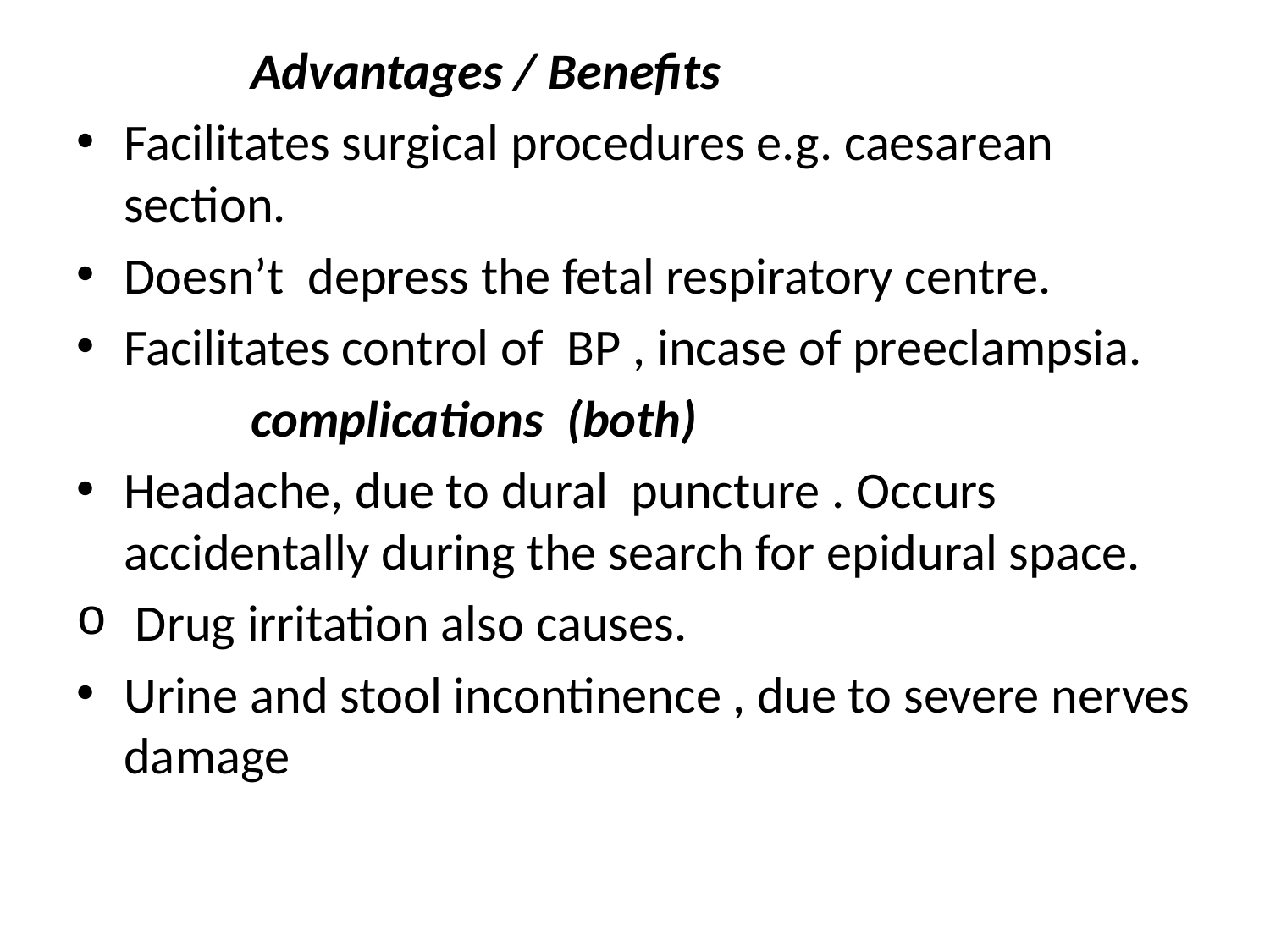

Advantages / Benefits
Facilitates surgical procedures e.g. caesarean section.
Doesn’t  depress the fetal respiratory centre.
Facilitates control of  BP , incase of preeclampsia.
		complications  (both)
Headache, due to dural  puncture . Occurs accidentally during the search for epidural space.
 Drug irritation also causes.
Urine and stool incontinence , due to severe nerves damage